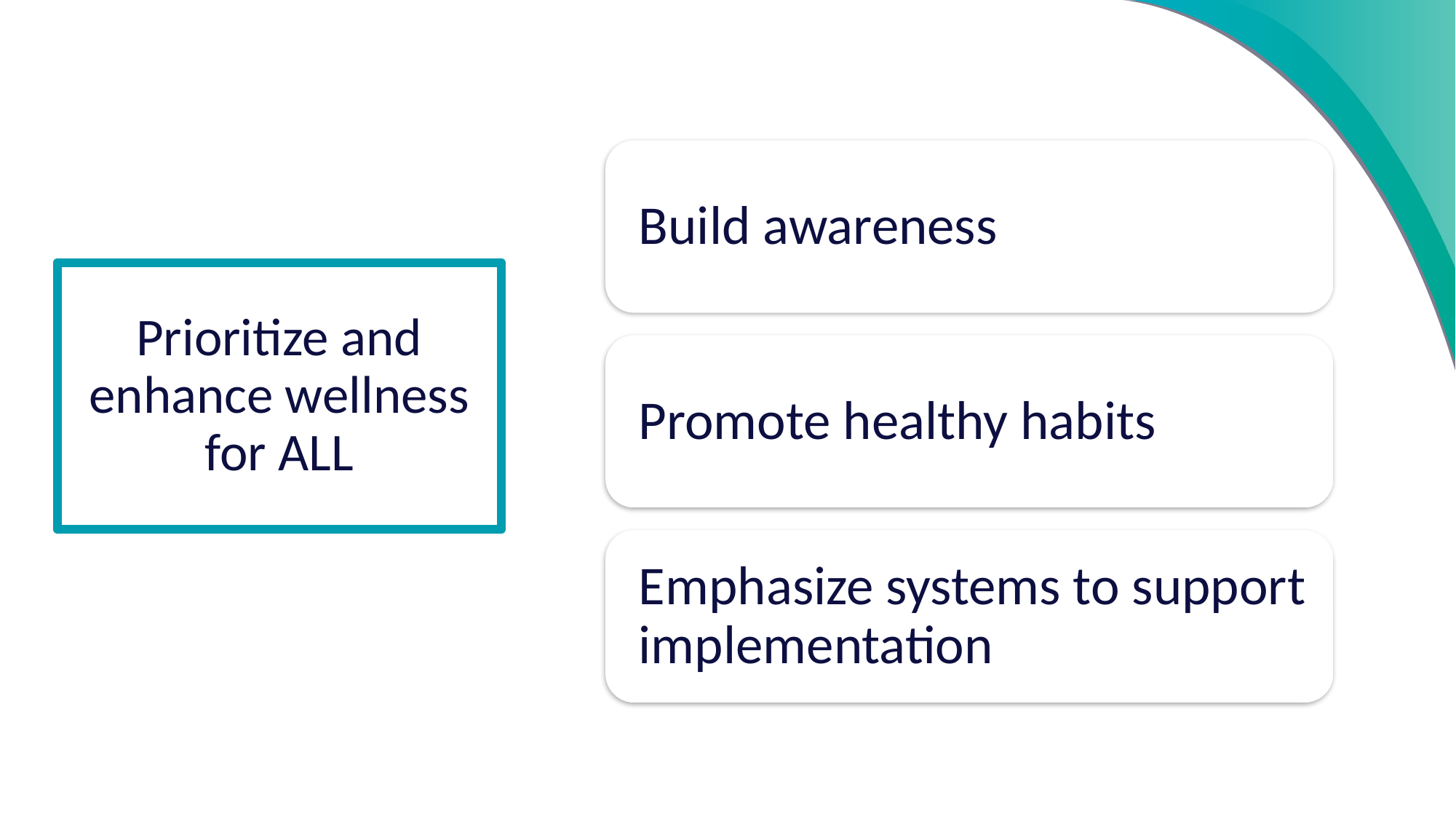

Build awareness
Promote healthy habits
Emphasize systems to support implementation

Prioritize and enhance wellness for ALL